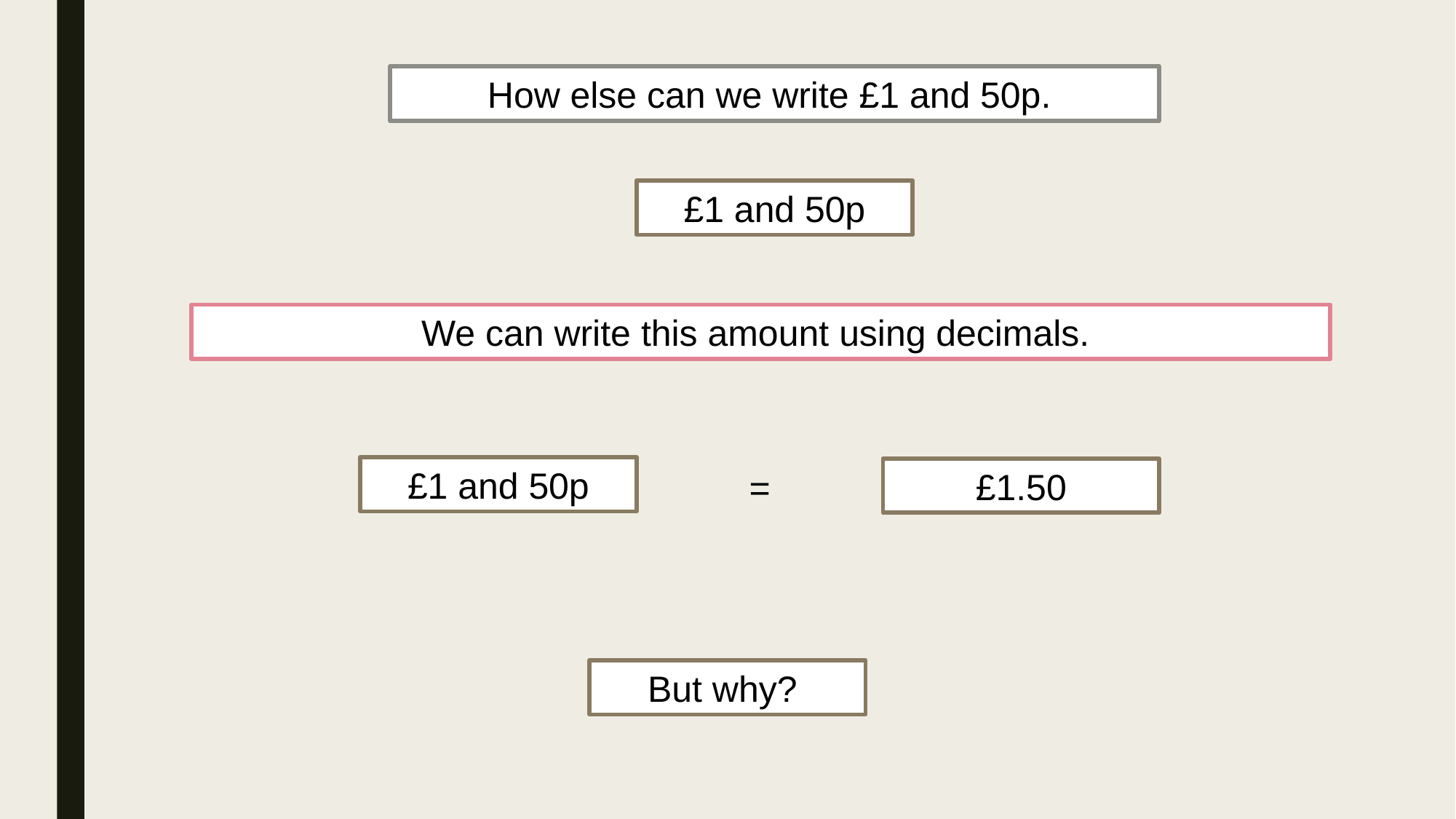

How else can we write £1 and 50p.
£1 and 50p
We can write this amount using decimals.
£1 and 50p
£1.50
=
But why?